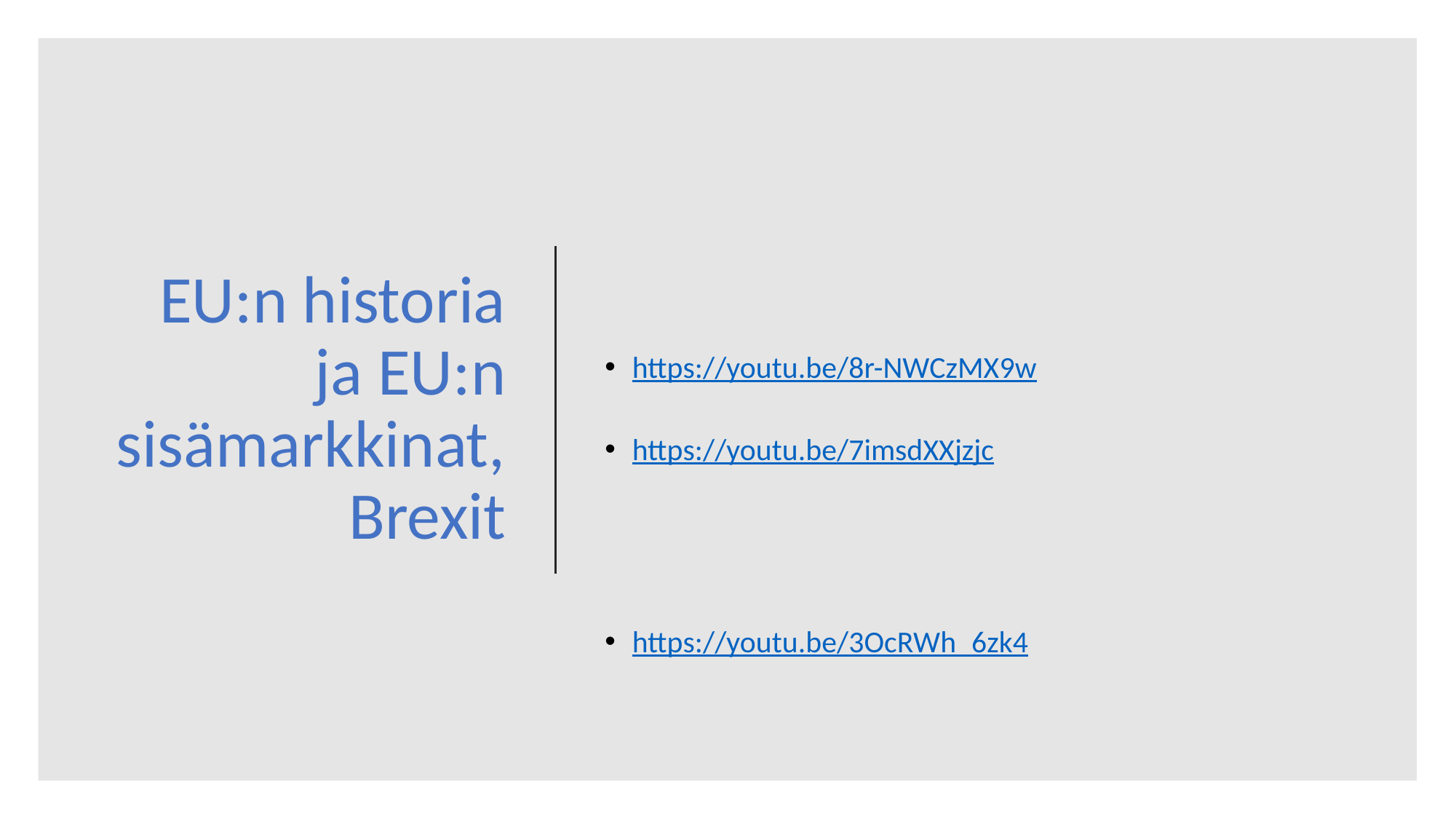

# EU:n historia ja EU:n sisämarkkinat, Brexit
https://youtu.be/8r-NWCzMX9w
https://youtu.be/7imsdXXjzjc

https://youtu.be/3OcRWh_6zk4